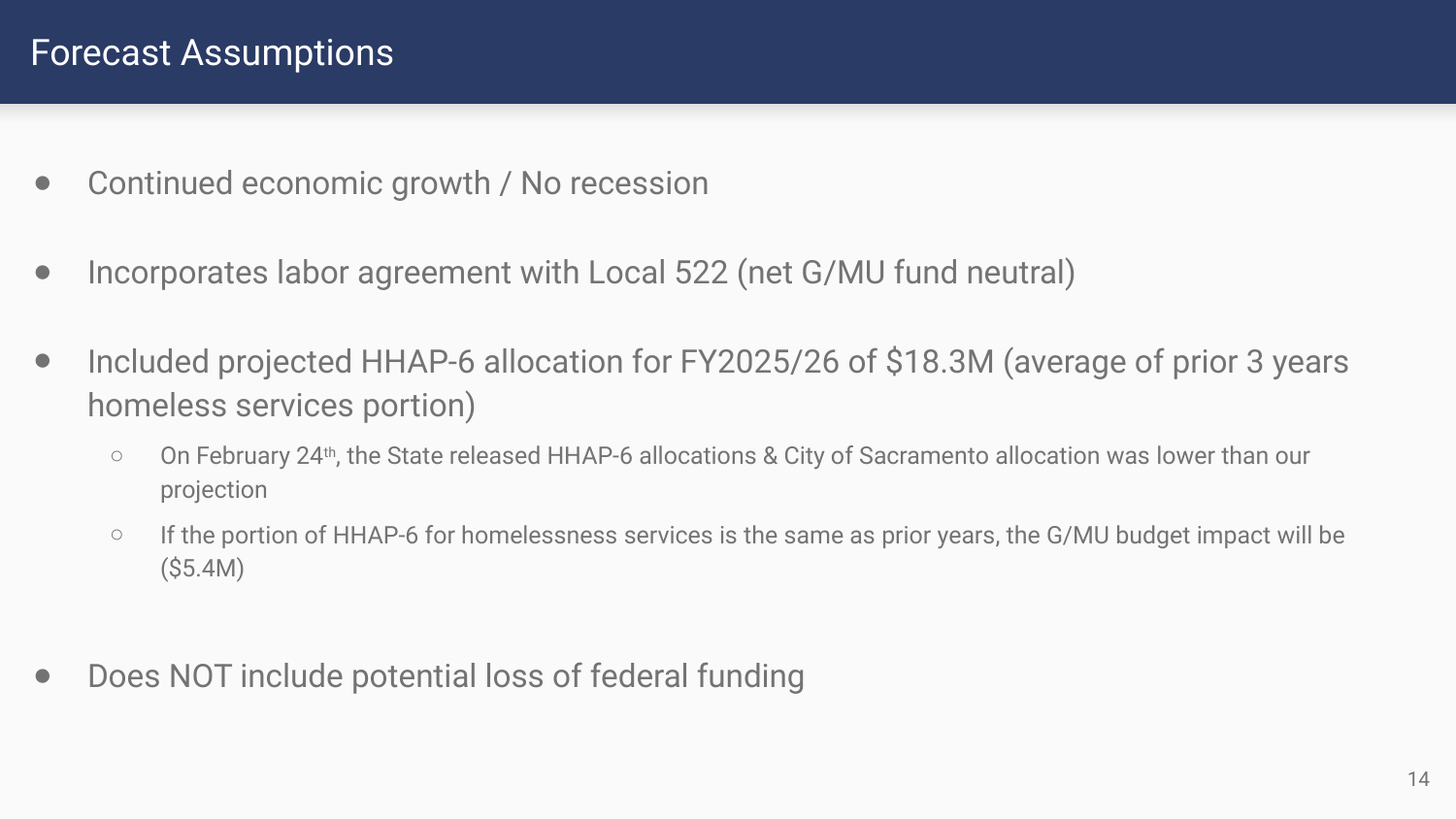

# Forecast Assumptions
Continued economic growth / No recession

Incorporates labor agreement with Local 522 (net G/MU fund neutral)

Included projected HHAP-6 allocation for FY2025/26 of $18.3M (average of prior 3 years homeless services portion)
On February 24th, the State released HHAP-6 allocations & City of Sacramento allocation was lower than our projection
If the portion of HHAP-6 for homelessness services is the same as prior years, the G/MU budget impact will be ($5.4M)

Does NOT include potential loss of federal funding
14